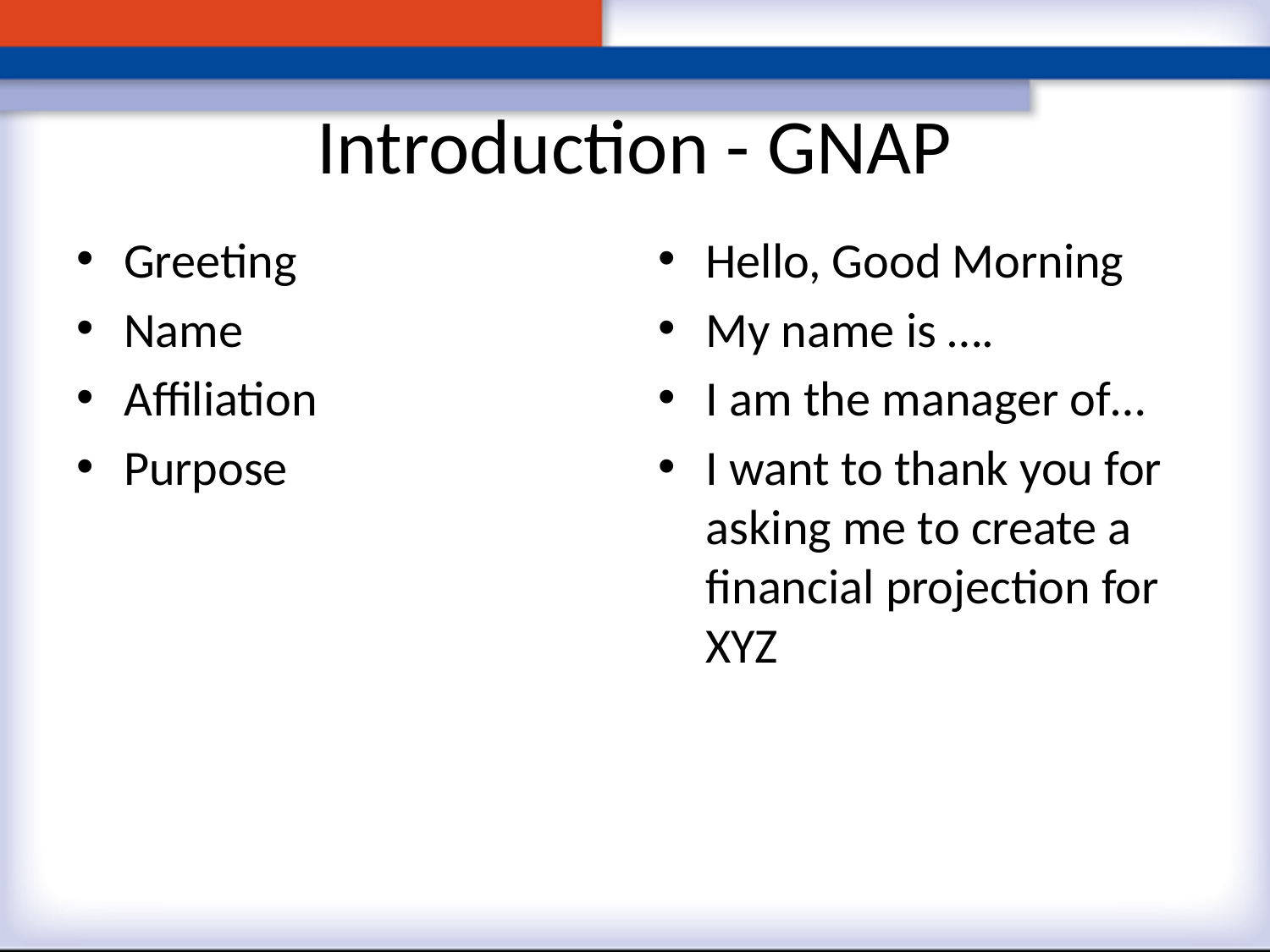

# Introduction - GNAP
Greeting
Name
Affiliation
Purpose
Hello, Good Morning
My name is ….
I am the manager of…
I want to thank you for asking me to create a financial projection for XYZ